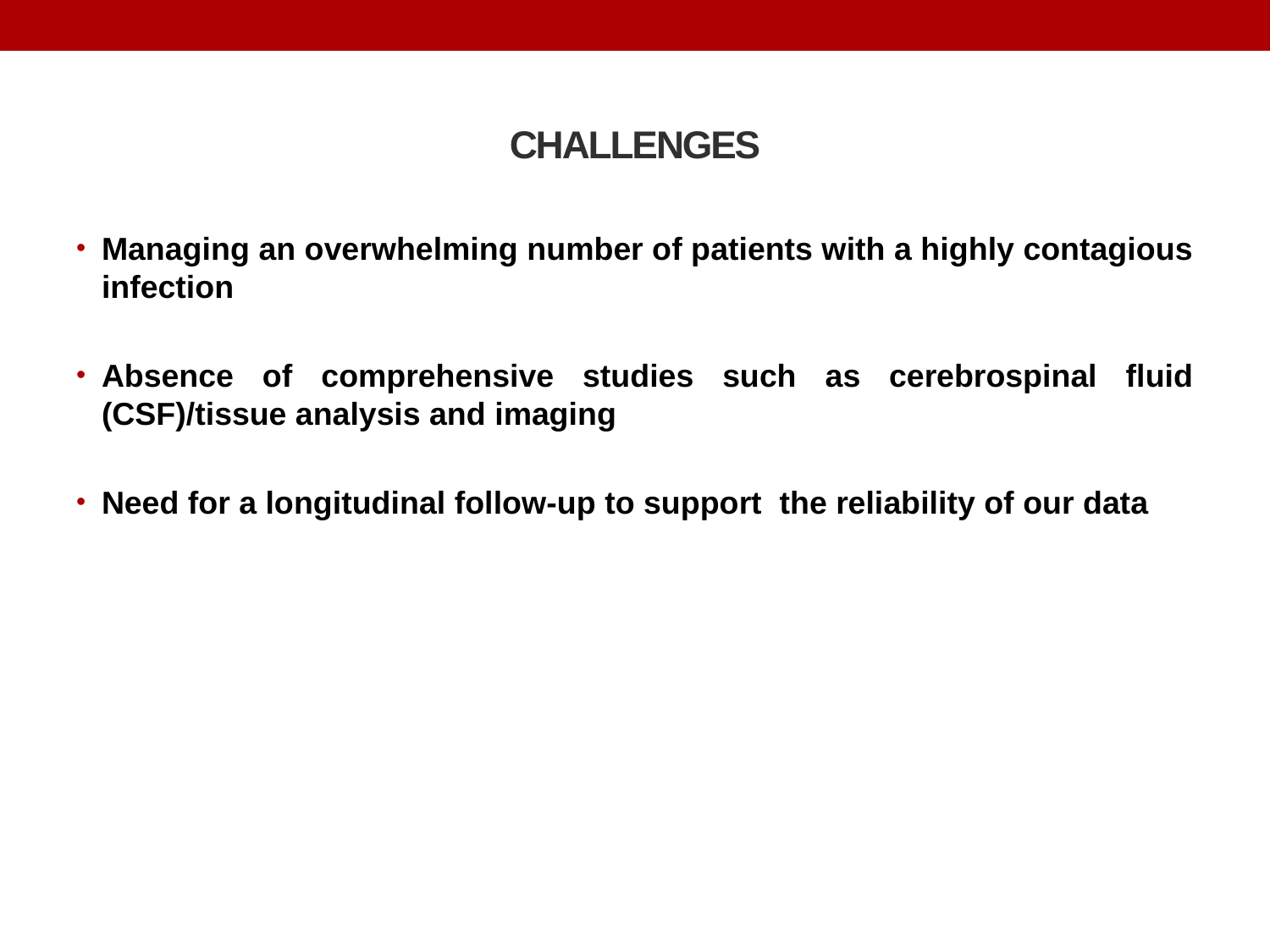

# CHALLENGES
Managing an overwhelming number of patients with a highly contagious infection

Absence of comprehensive studies such as cerebrospinal fluid (CSF)/tissue analysis and imaging

Need for a longitudinal follow-up to support  the reliability of our data